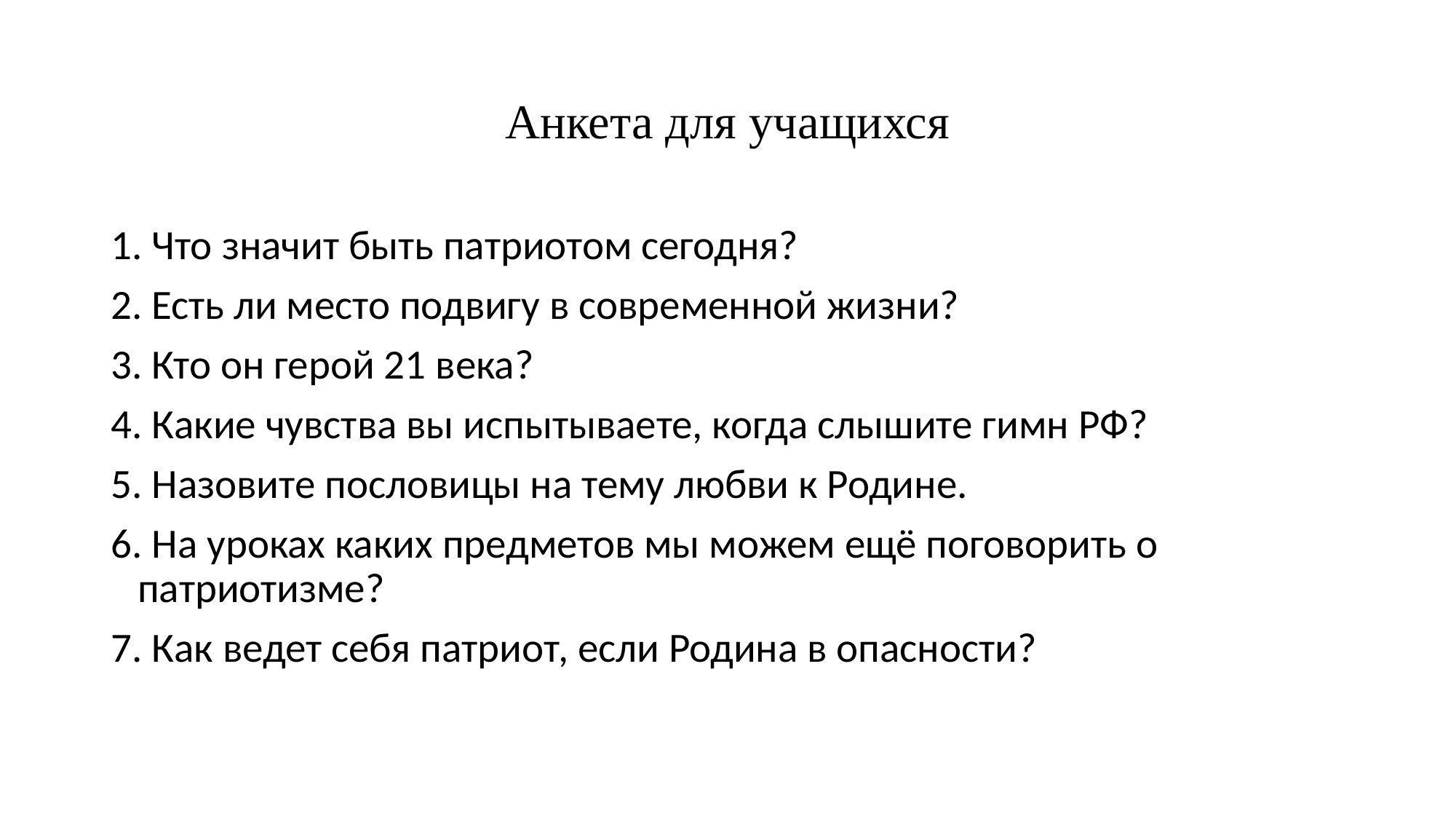

# Анкета для учащихся
1. Что значит быть патриотом сегодня?
2. Есть ли место подвигу в современной жизни?
3. Кто он герой 21 века?
4. Какие чувства вы испытываете, когда слышите гимн РФ?
5. Назовите пословицы на тему любви к Родине.
6. На уроках каких предметов мы можем ещё поговорить о патриотизме?
7. Как ведет себя патриот, если Родина в опасности?